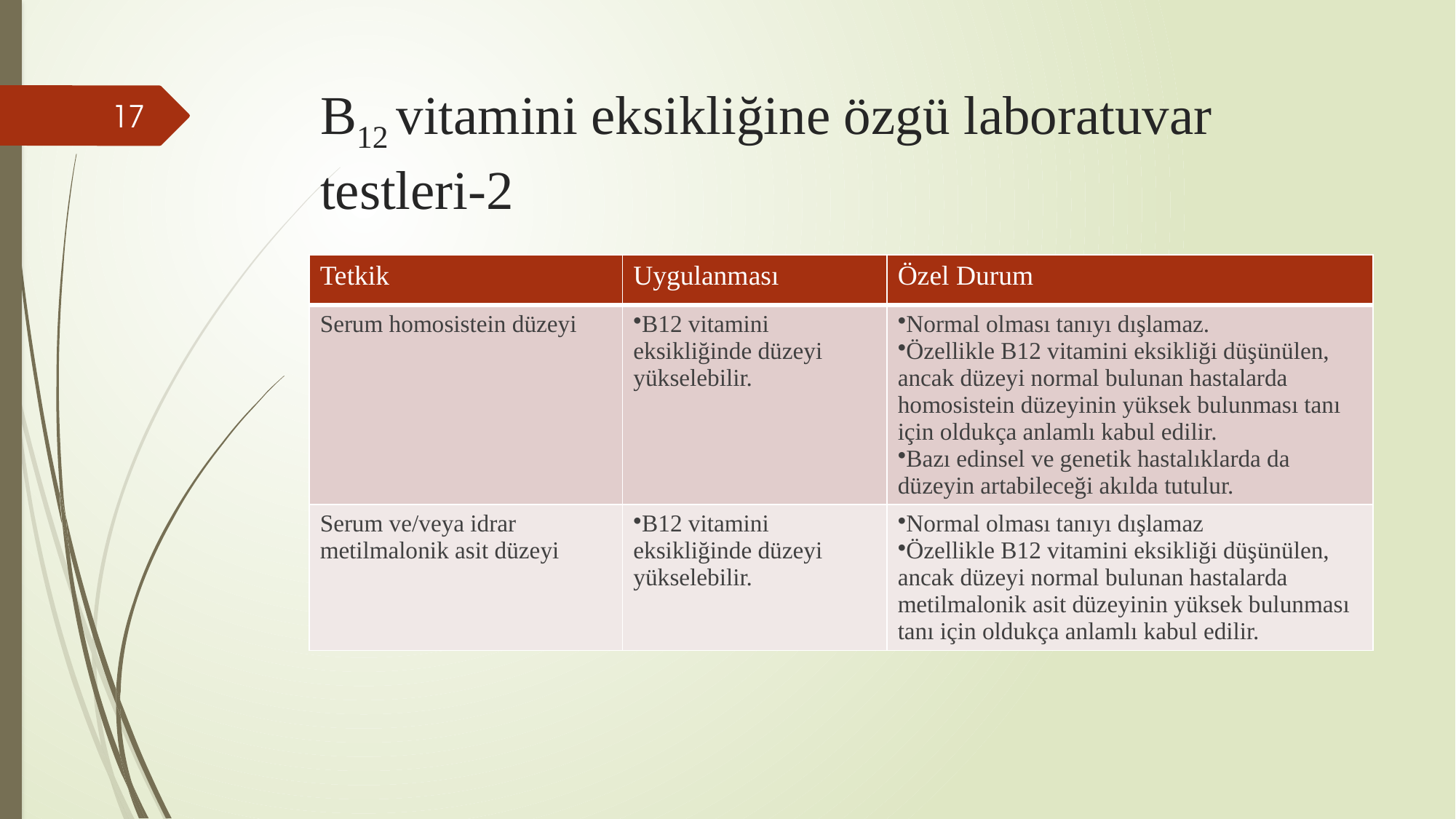

# B12 vitamini eksikliğine özgü laboratuvar testleri-2
17
| Tetkik | Uygulanması | Özel Durum |
| --- | --- | --- |
| Serum homosistein düzeyi | B12 vitamini eksikliğinde düzeyi yükselebilir. | Normal olması tanıyı dışlamaz. Özellikle B12 vitamini eksikliği düşünülen, ancak düzeyi normal bulunan hastalarda homosistein düzeyinin yüksek bulunması tanı için oldukça anlamlı kabul edilir. Bazı edinsel ve genetik hastalıklarda da düzeyin artabileceği akılda tutulur. |
| Serum ve/veya idrar metilmalonik asit düzeyi | B12 vitamini eksikliğinde düzeyi yükselebilir. | Normal olması tanıyı dışlamaz Özellikle B12 vitamini eksikliği düşünülen, ancak düzeyi normal bulunan hastalarda metilmalonik asit düzeyinin yüksek bulunması tanı için oldukça anlamlı kabul edilir. |